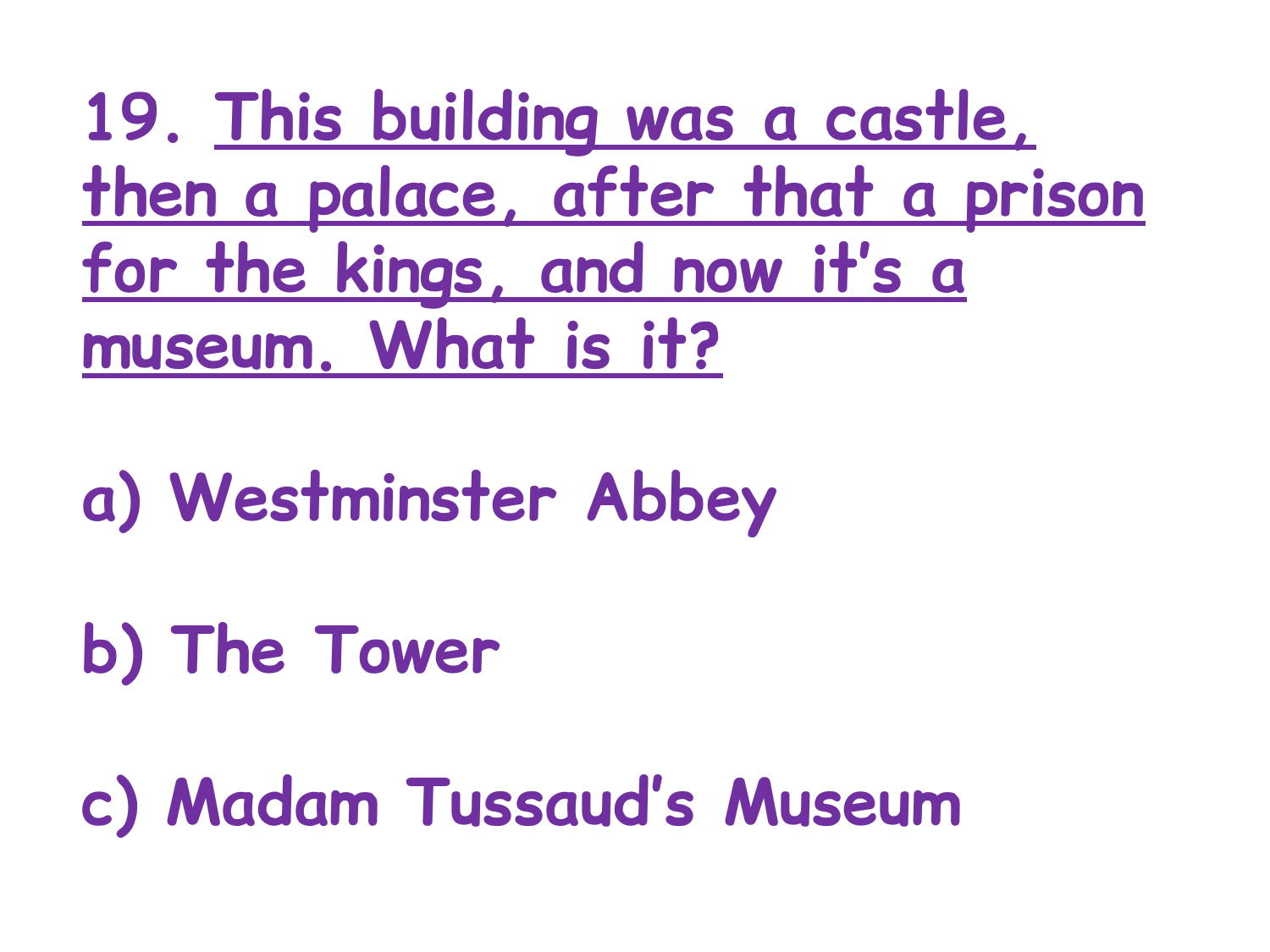

19. This building was a castle, then a palace, after that a prison for the kings, and now it’s a museum. What is it?

 Westminster Abbey

 The Tower

 Madam Tussaud’s Museum